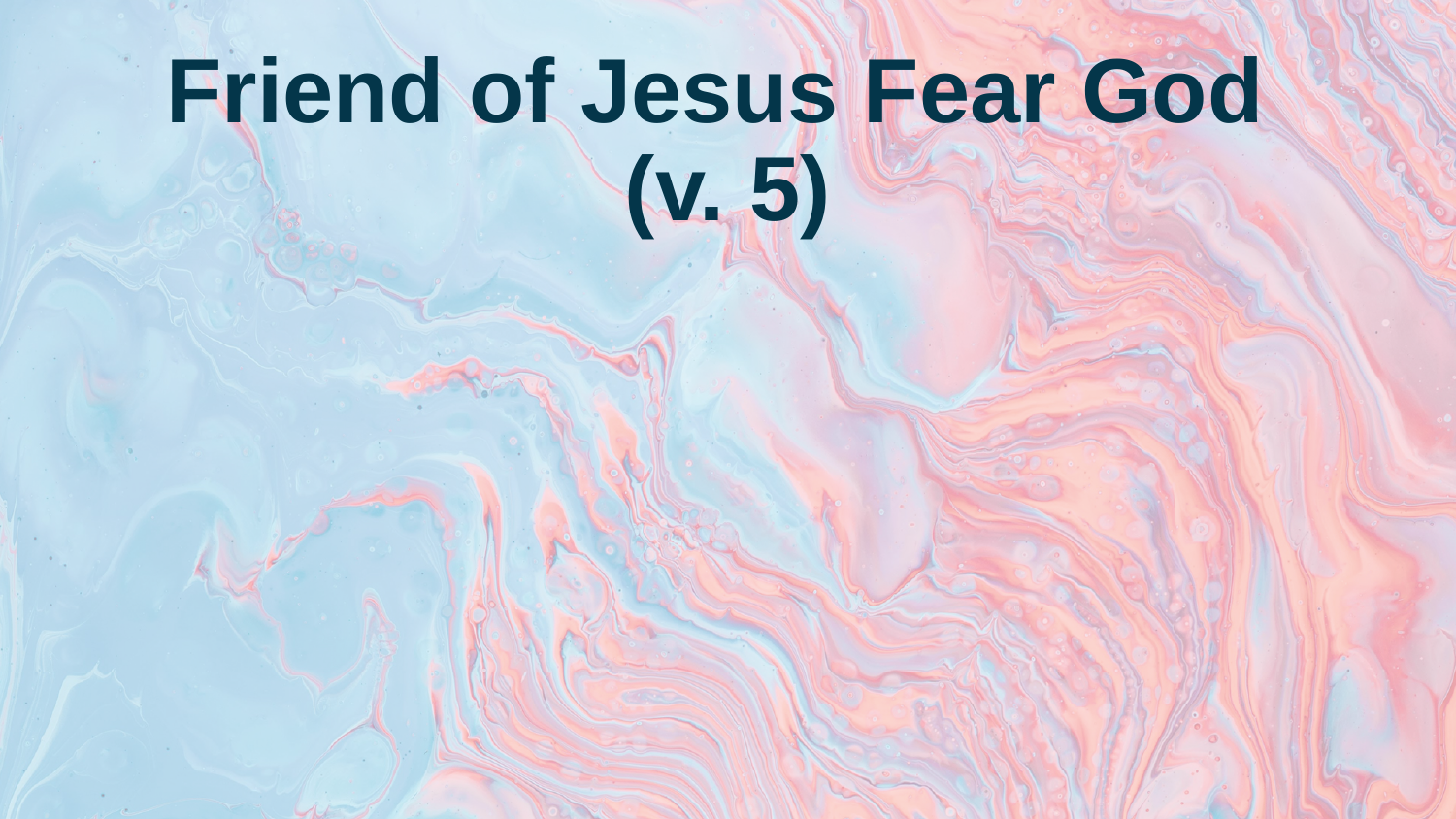

# Friend of Jesus Fear God (v. 5)